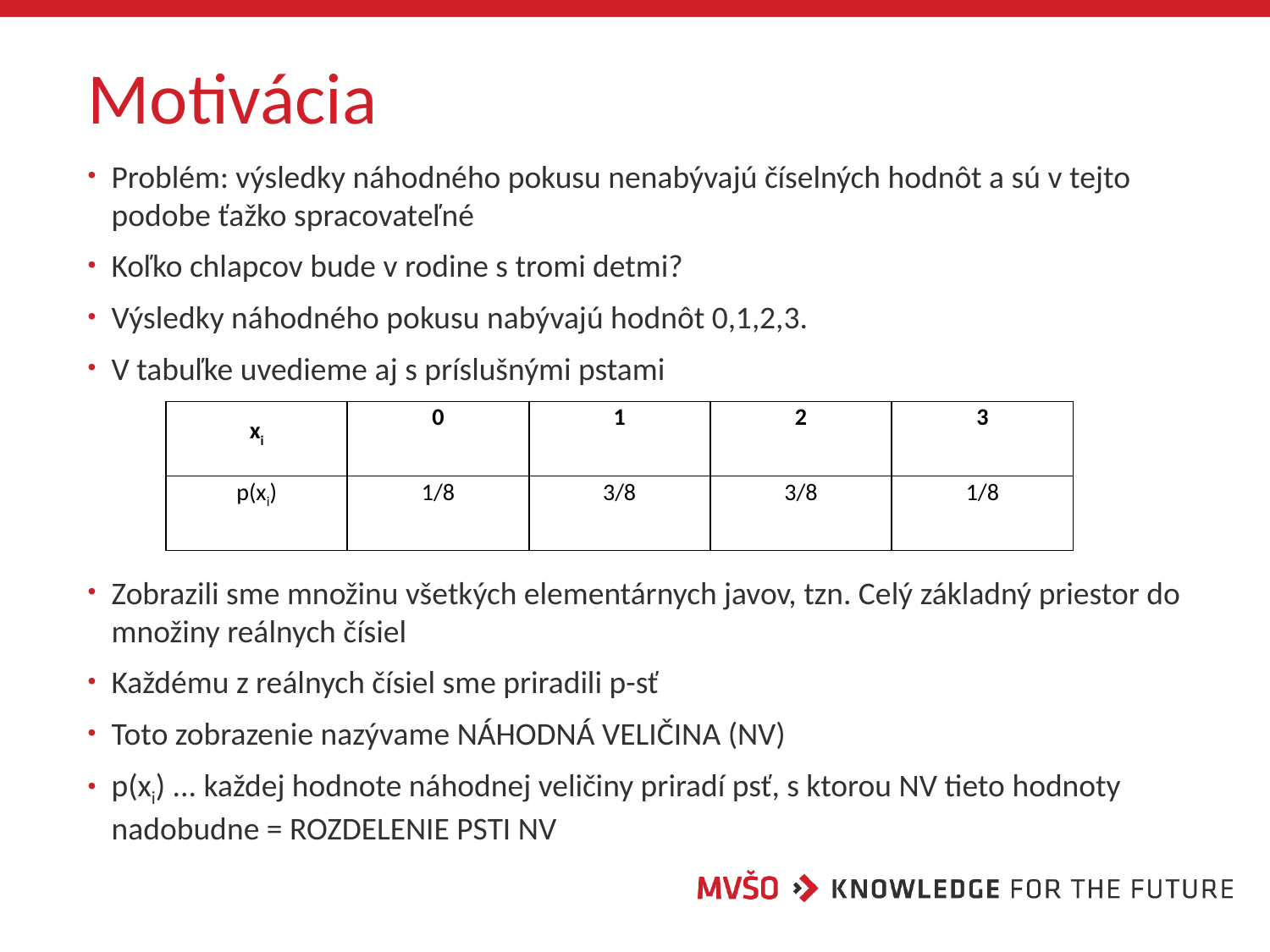

# Motivácia
Problém: výsledky náhodného pokusu nenabývajú číselných hodnôt a sú v tejto podobe ťažko spracovateľné
Koľko chlapcov bude v rodine s tromi detmi?
Výsledky náhodného pokusu nabývajú hodnôt 0,1,2,3.
V tabuľke uvedieme aj s príslušnými pstami

Zobrazili sme množinu všetkých elementárnych javov, tzn. Celý základný priestor do množiny reálnych čísiel
Každému z reálnych čísiel sme priradili p-sť
Toto zobrazenie nazývame NÁHODNÁ VELIČINA (NV)
p(xi) ... každej hodnote náhodnej veličiny priradí psť, s ktorou NV tieto hodnoty nadobudne = ROZDELENIE PSTI NV

| xi | 0 | 1 | 2 | 3 |
| --- | --- | --- | --- | --- |
| p(xi) | 1/8 | 3/8 | 3/8 | 1/8 |